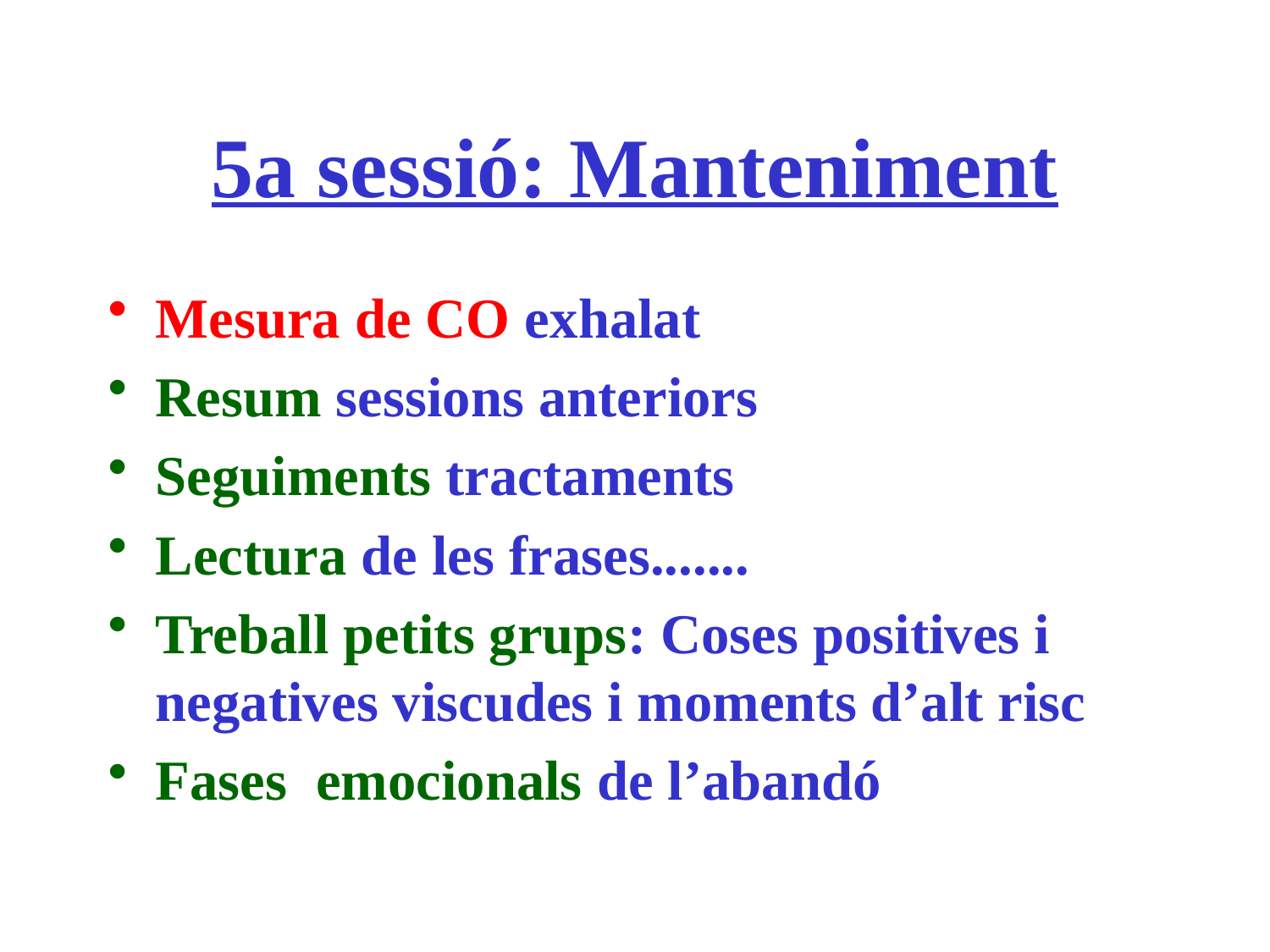

# 5a sessió: Manteniment
Mesura de CO exhalat
Resum sessions anteriors
Seguiments tractaments
Lectura de les frases.......
Treball petits grups: Coses positives i negatives viscudes i moments d’alt risc
Fases  emocionals de l’abandó